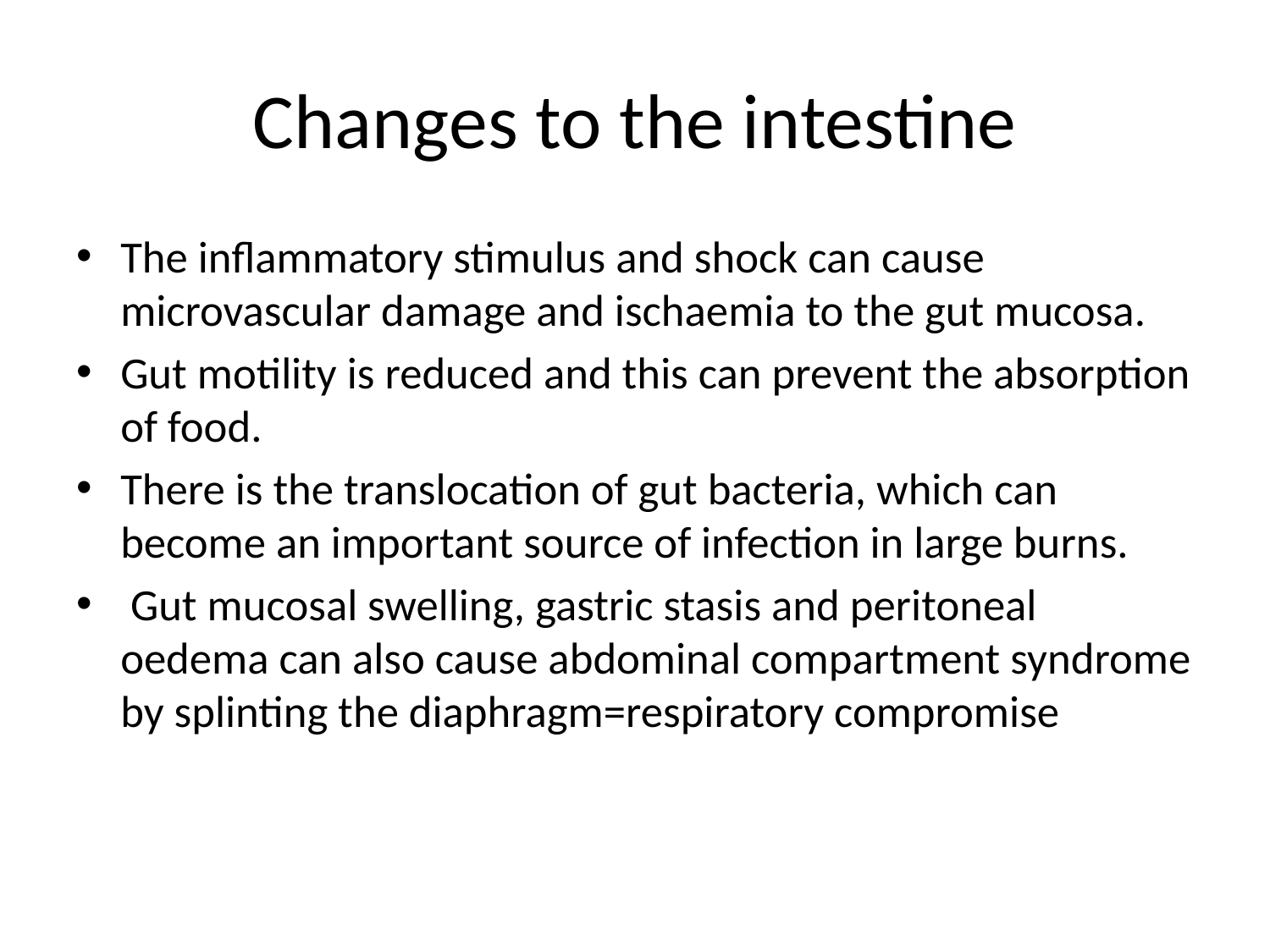

# Changes to the intestine
The inﬂammatory stimulus and shock can cause microvascular damage and ischaemia to the gut mucosa.
Gut motility is reduced and this can prevent the absorption of food.
There is the translocation of gut bacteria, which can become an important source of infection in large burns.
 Gut mucosal swelling, gastric stasis and peritoneal oedema can also cause abdominal compartment syndrome by splinting the diaphragm=respiratory compromise